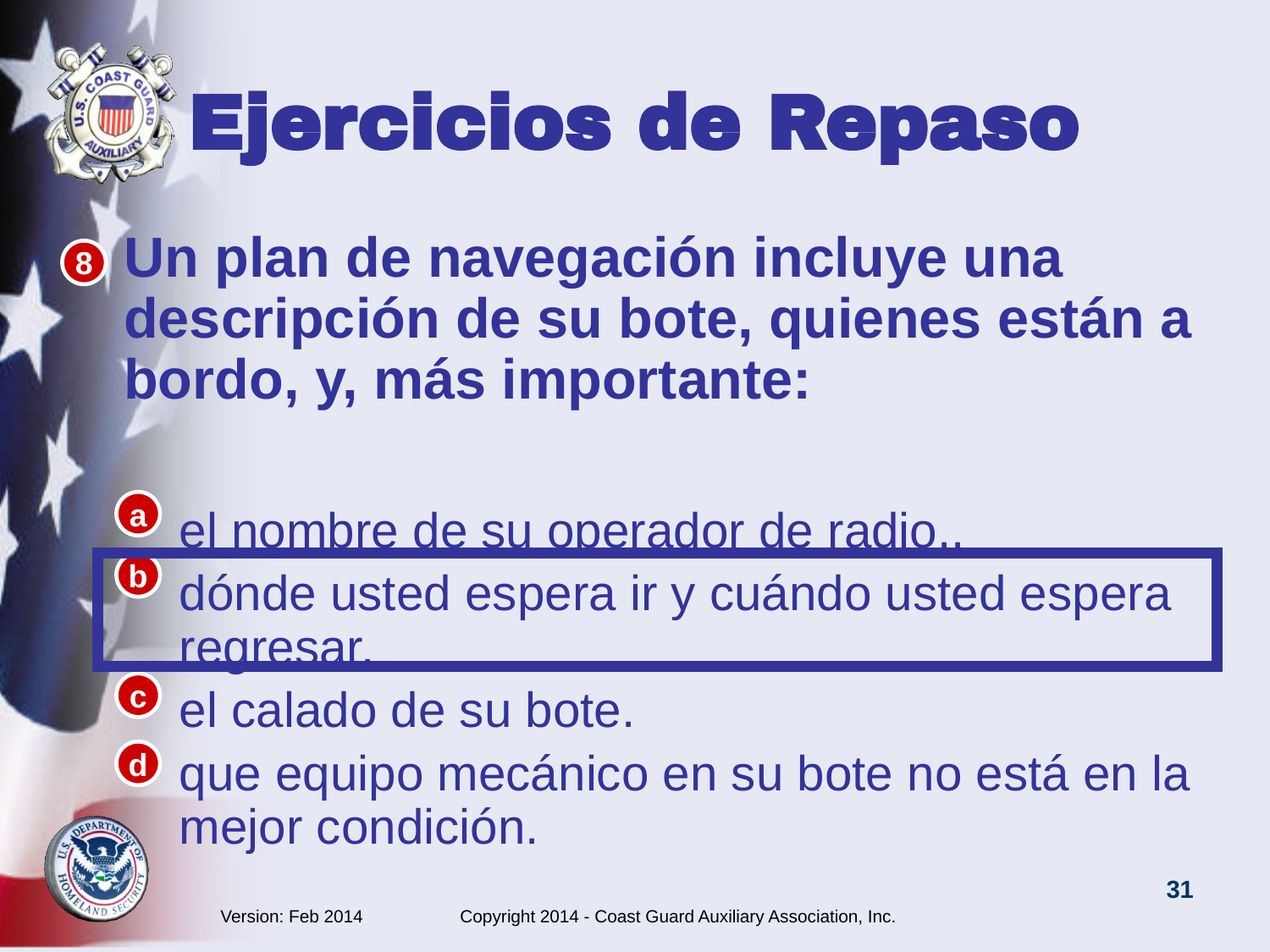

# Ejercicios de Repaso
Un plan de navegación incluye una descripción de su bote, quienes están a bordo, y, más importante:

el nombre de su operador de radio..
dónde usted espera ir y cuándo usted espera regresar.
el calado de su bote.
que equipo mecánico en su bote no está en la mejor condición.
8
a

b
c
d
Version: Feb 2014                    Copyright 2014 - Coast Guard Auxiliary Association, Inc.
31